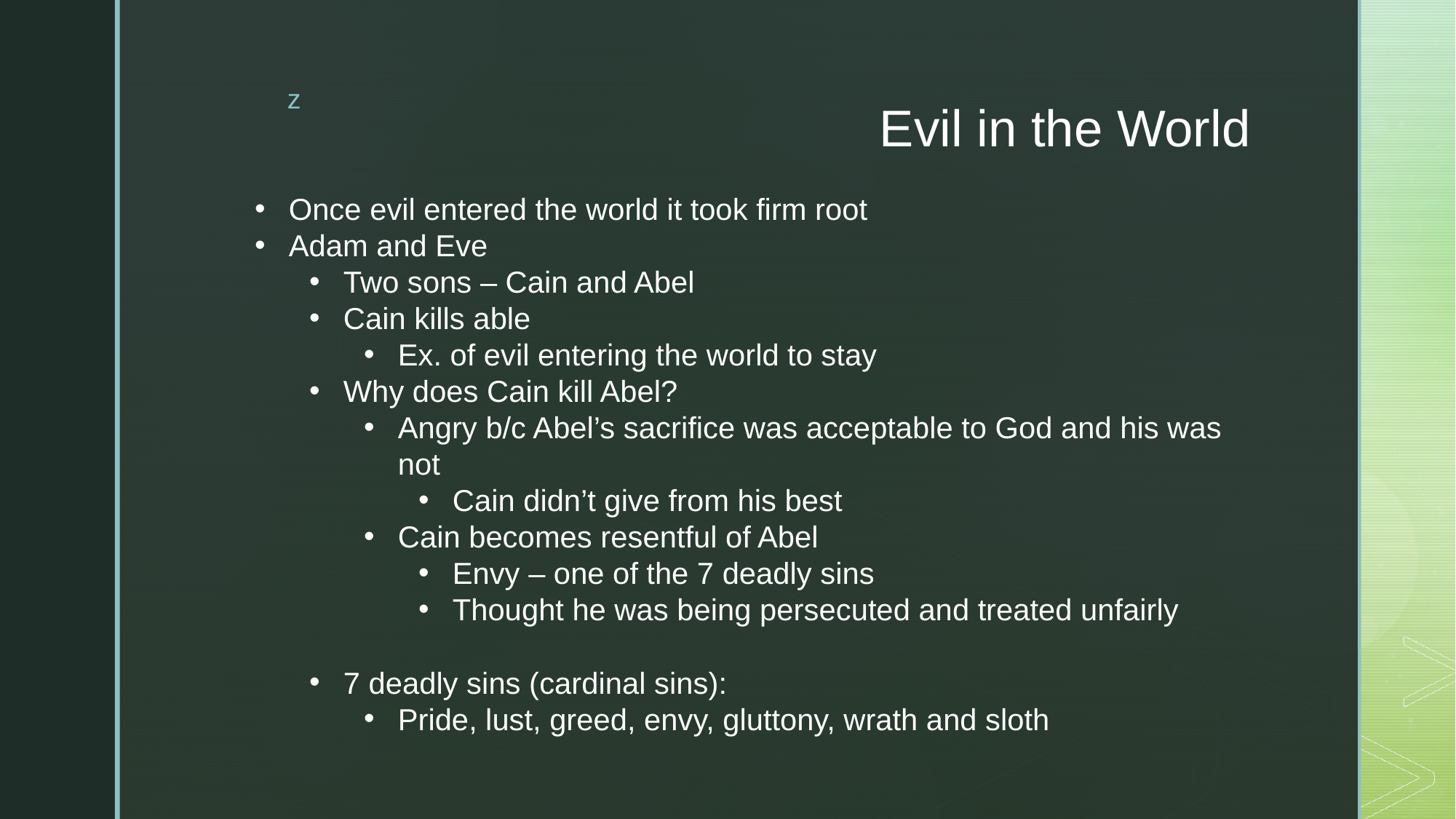

# Evil in the World
Once evil entered the world it took firm root
Adam and Eve
Two sons – Cain and Abel
Cain kills able
Ex. of evil entering the world to stay
Why does Cain kill Abel?
Angry b/c Abel’s sacrifice was acceptable to God and his was not
Cain didn’t give from his best
Cain becomes resentful of Abel
Envy – one of the 7 deadly sins
Thought he was being persecuted and treated unfairly

7 deadly sins (cardinal sins):
Pride, lust, greed, envy, gluttony, wrath and sloth